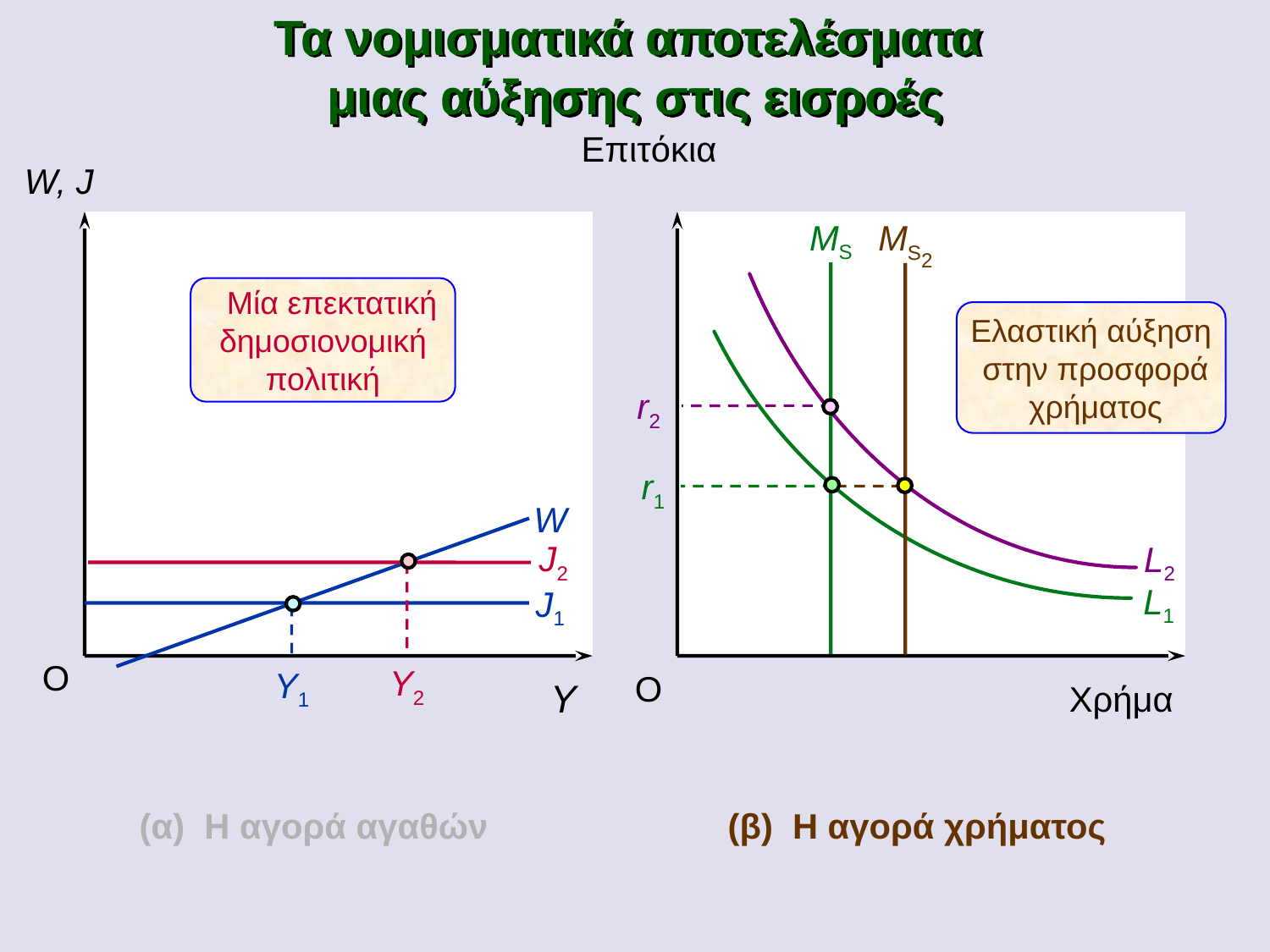

Τα νομισματικά αποτελέσματα
μιας αύξησης στις εισροές

Επιτόκια
W, J
MS
MS2

  Μία επεκτατική
 δημοσιονομική
πολιτική
Ελαστική αύξηση
 στην προσφορά
 χρήματος
r2

r1

W

J2
L2

L1
J1

O
Y2

Y1
O
Y
Χρήμα
(α)  Η αγορά αγαθών
(β)  Η αγορά χρήματος